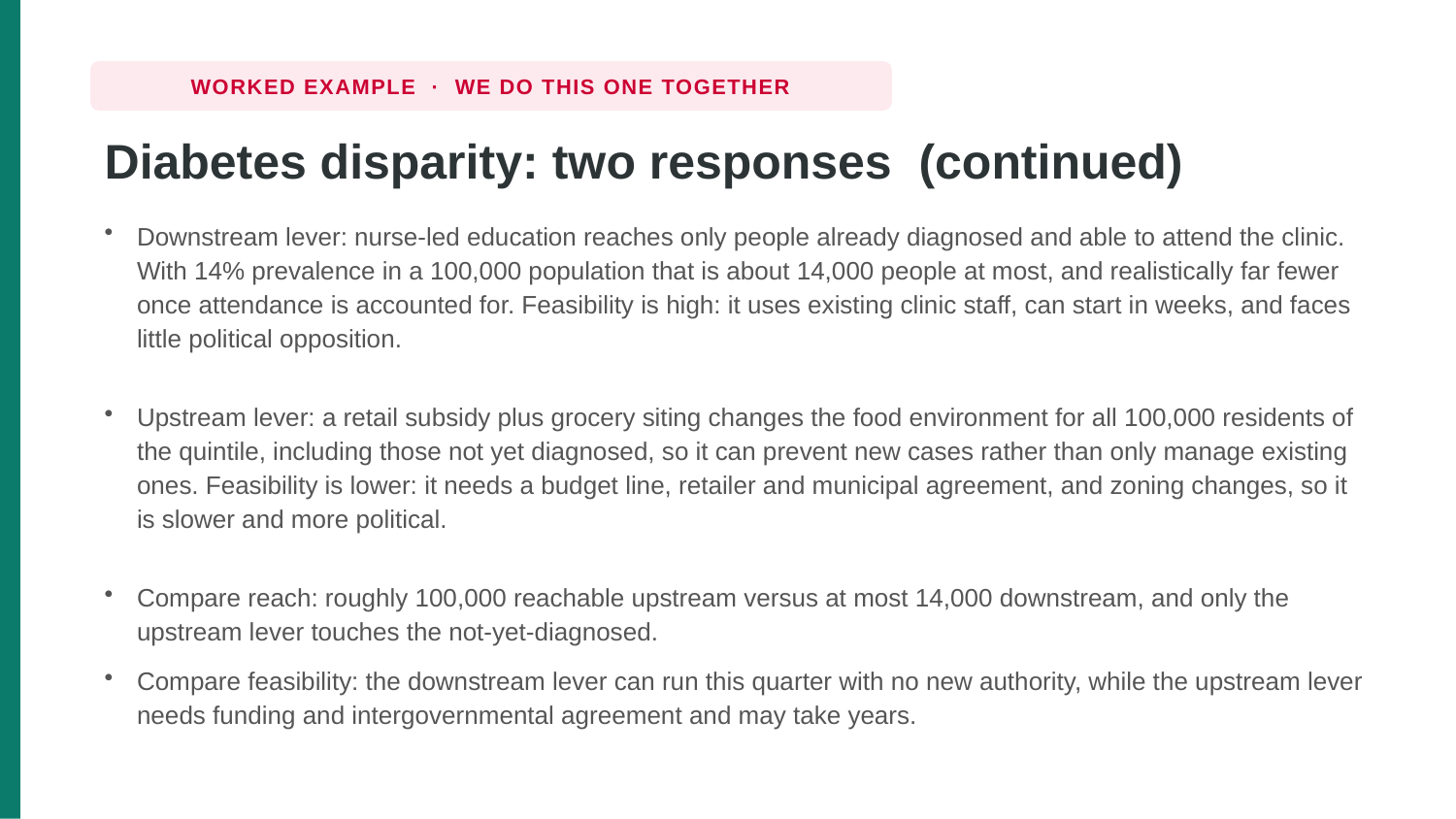

WORKED EXAMPLE  ·  WE DO THIS ONE TOGETHER
Diabetes disparity: two responses  (continued)
Downstream lever: nurse-led education reaches only people already diagnosed and able to attend the clinic. With 14% prevalence in a 100,000 population that is about 14,000 people at most, and realistically far fewer once attendance is accounted for. Feasibility is high: it uses existing clinic staff, can start in weeks, and faces little political opposition.
Upstream lever: a retail subsidy plus grocery siting changes the food environment for all 100,000 residents of the quintile, including those not yet diagnosed, so it can prevent new cases rather than only manage existing ones. Feasibility is lower: it needs a budget line, retailer and municipal agreement, and zoning changes, so it is slower and more political.
Compare reach: roughly 100,000 reachable upstream versus at most 14,000 downstream, and only the upstream lever touches the not-yet-diagnosed.
Compare feasibility: the downstream lever can run this quarter with no new authority, while the upstream lever needs funding and intergovernmental agreement and may take years.